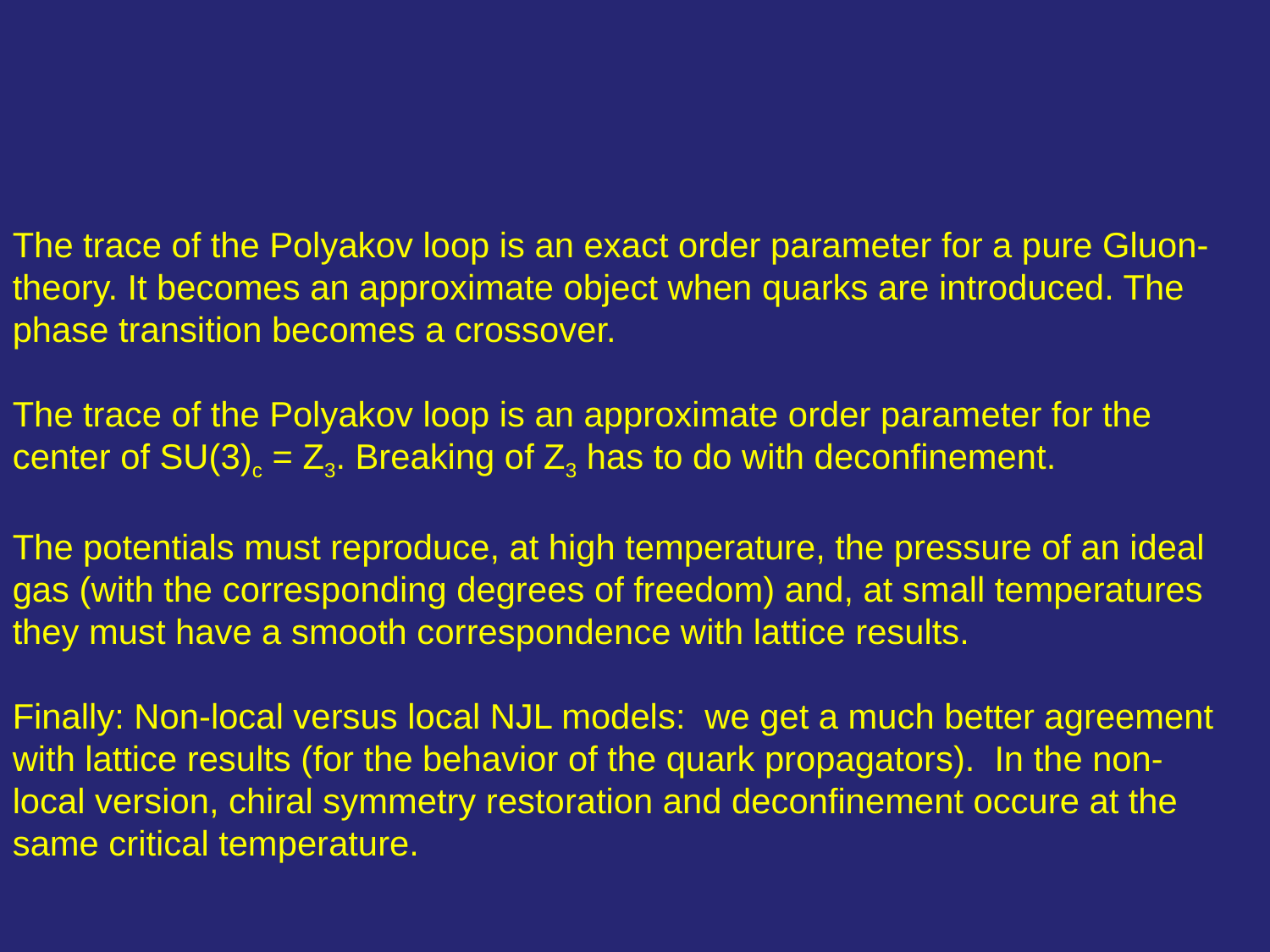

The trace of the Polyakov loop is an exact order parameter for a pure Gluon-theory. It becomes an approximate object when quarks are introduced. The phase transition becomes a crossover.

The trace of the Polyakov loop is an approximate order parameter for the center of SU(3)c = Z3. Breaking of Z3 has to do with deconfinement.

The potentials must reproduce, at high temperature, the pressure of an ideal gas (with the corresponding degrees of freedom) and, at small temperatures they must have a smooth correspondence with lattice results.

Finally: Non-local versus local NJL models:  we get a much better agreement with lattice results (for the behavior of the quark propagators).  In the non-local version, chiral symmetry restoration and deconfinement occure at the same critical temperature.